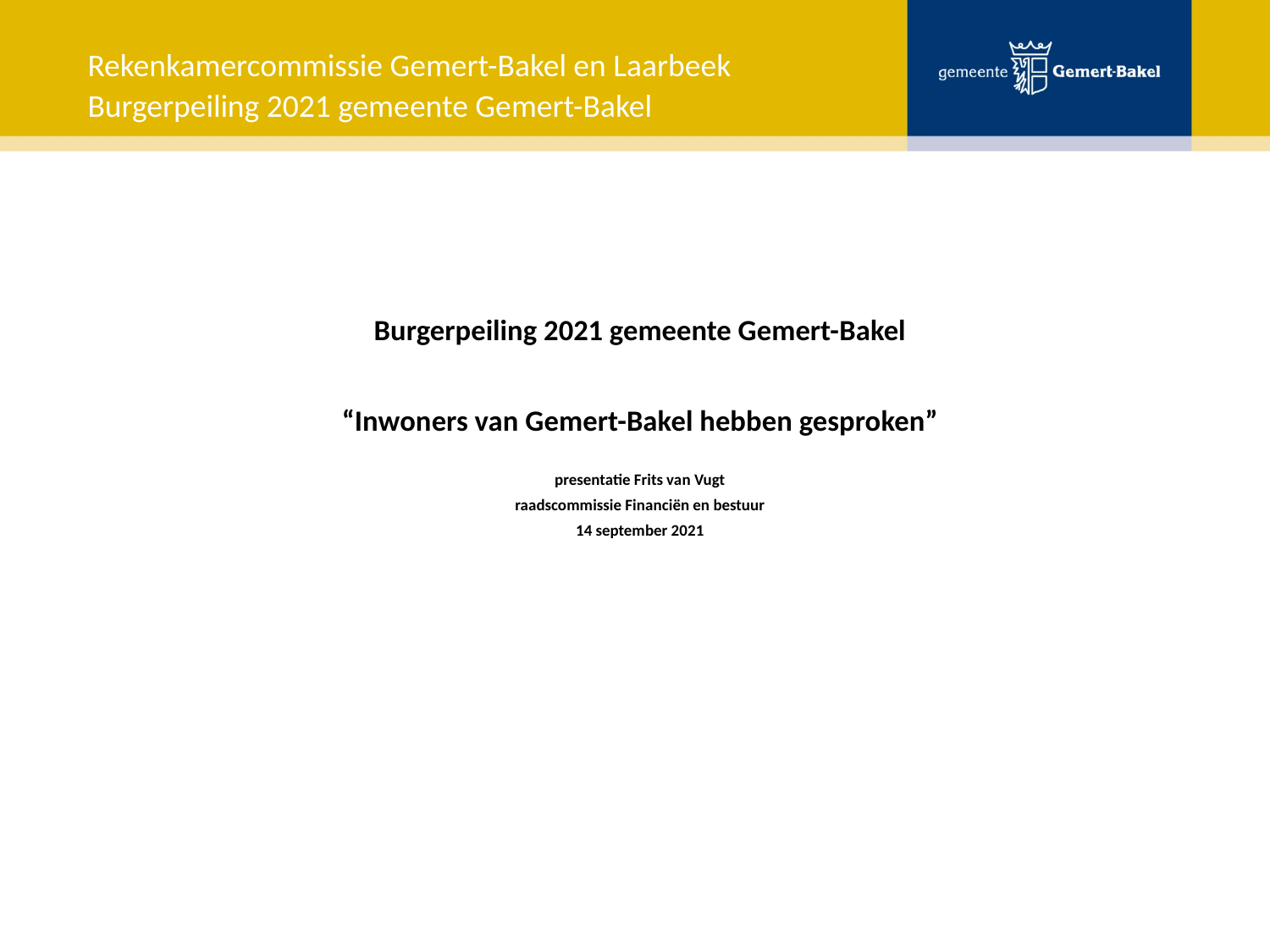

# Rekenkamercommissie Gemert-Bakel en Laarbeek Burgerpeiling 2021 gemeente Gemert-Bakel
Burgerpeiling 2021 gemeente Gemert-Bakel

“Inwoners van Gemert-Bakel hebben gesproken”

presentatie Frits van Vugt
raadscommissie Financiën en bestuur
14 september 2021